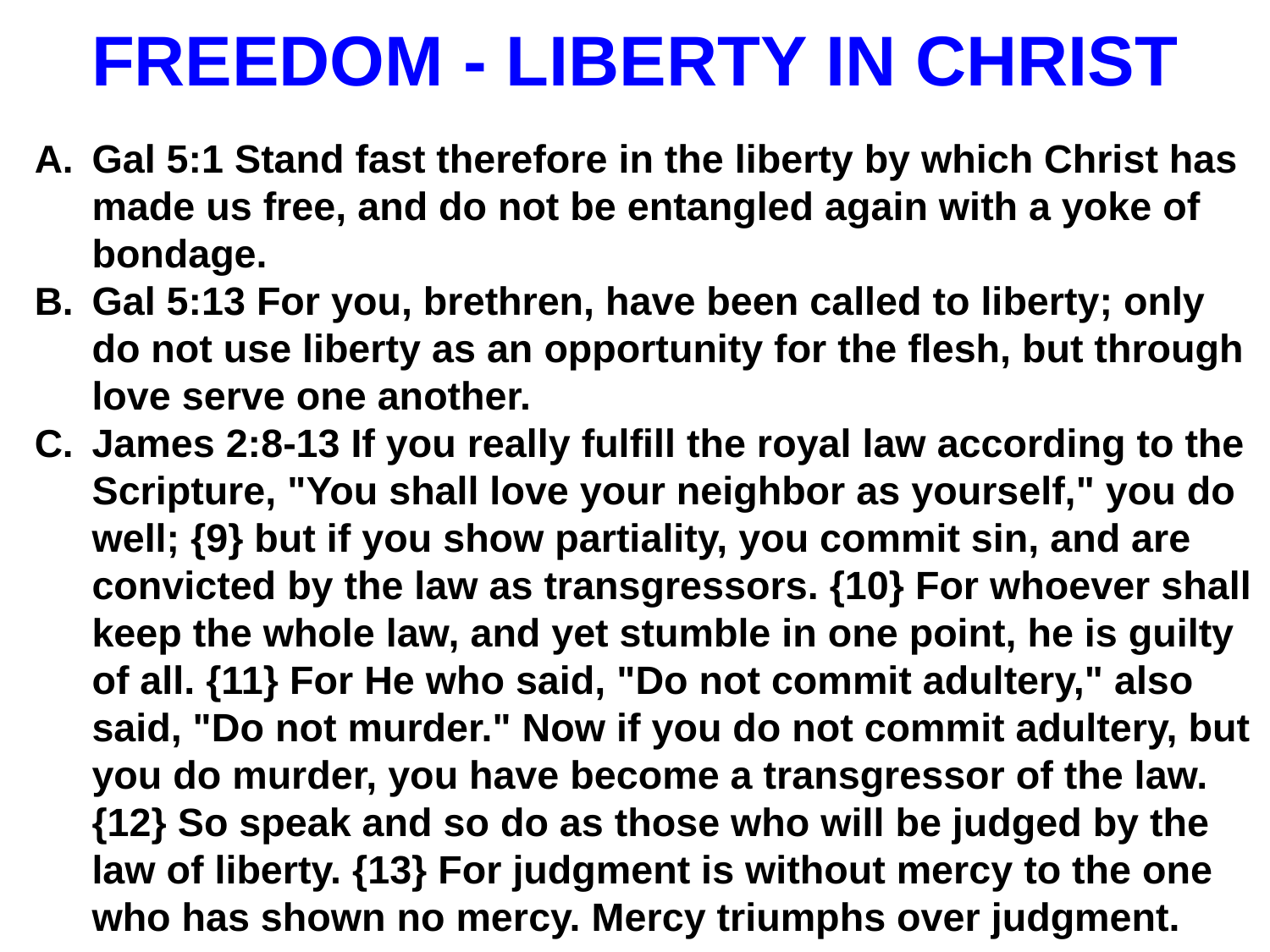

# FREEDOM - LIBERTY IN CHRIST
Gal 5:1 Stand fast therefore in the liberty by which Christ has made us free, and do not be entangled again with a yoke of bondage.
Gal 5:13 For you, brethren, have been called to liberty; only do not use liberty as an opportunity for the flesh, but through love serve one another.
James 2:8-13 If you really fulfill the royal law according to the Scripture, "You shall love your neighbor as yourself," you do well; {9} but if you show partiality, you commit sin, and are convicted by the law as transgressors. {10} For whoever shall keep the whole law, and yet stumble in one point, he is guilty of all. {11} For He who said, "Do not commit adultery," also said, "Do not murder." Now if you do not commit adultery, but you do murder, you have become a transgressor of the law. {12} So speak and so do as those who will be judged by the law of liberty. {13} For judgment is without mercy to the one who has shown no mercy. Mercy triumphs over judgment.